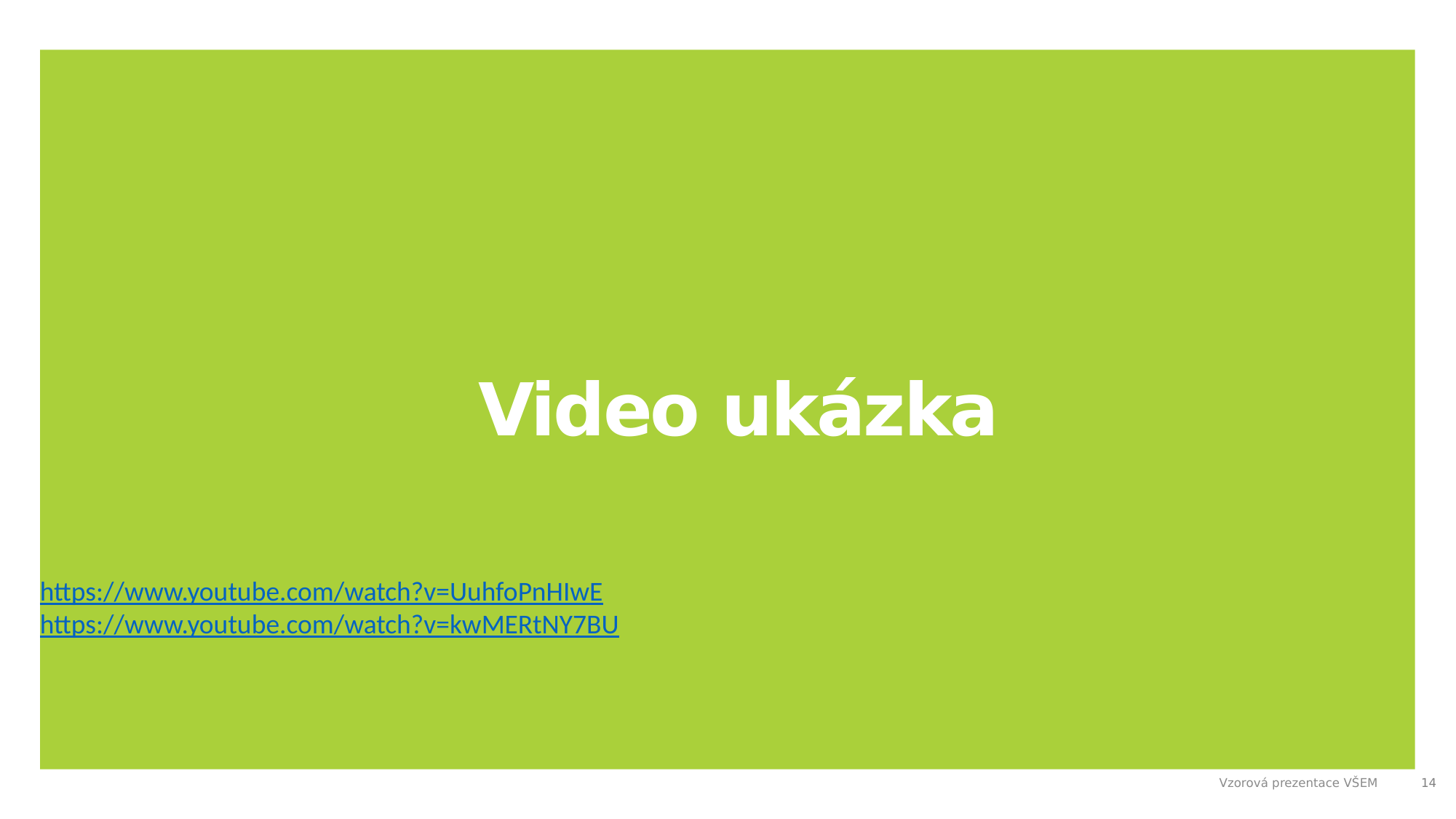

https://www.youtube.com/watch?v=UuhfoPnHIwE
https://www.youtube.com/watch?v=kwMERtNY7BU
Video ukázka
Vzorová prezentace VŠEM
14